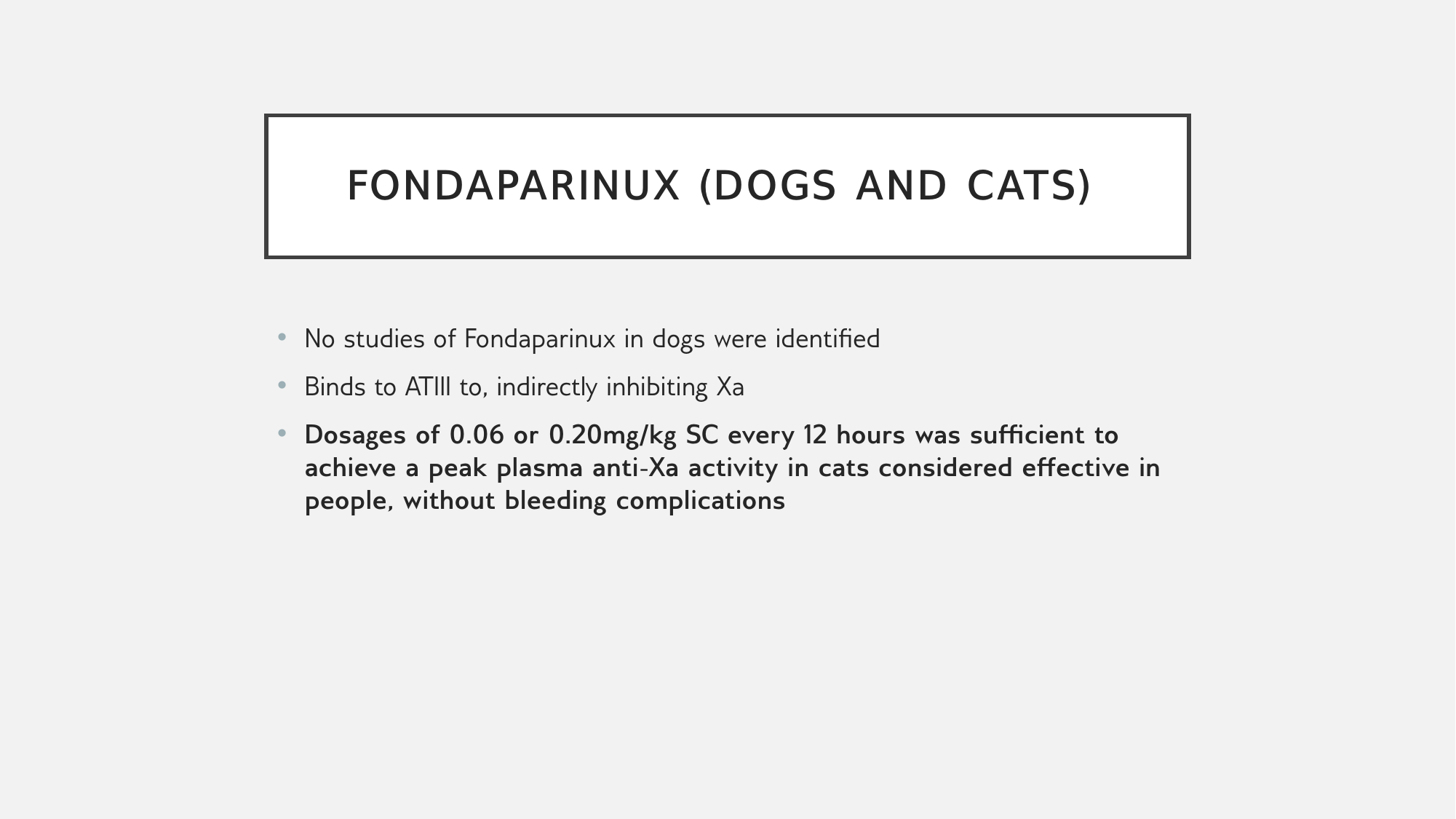

# Fondaparinux (dogs and cats)
No studies of Fondaparinux in dogs were identified
Binds to ATIII to, indirectly inhibiting Xa
Dosages of 0.06 or 0.20mg/kg SC every 12 hours was sufficient to achieve a peak plasma anti-Xa activity in cats considered effective in people, without bleeding complications